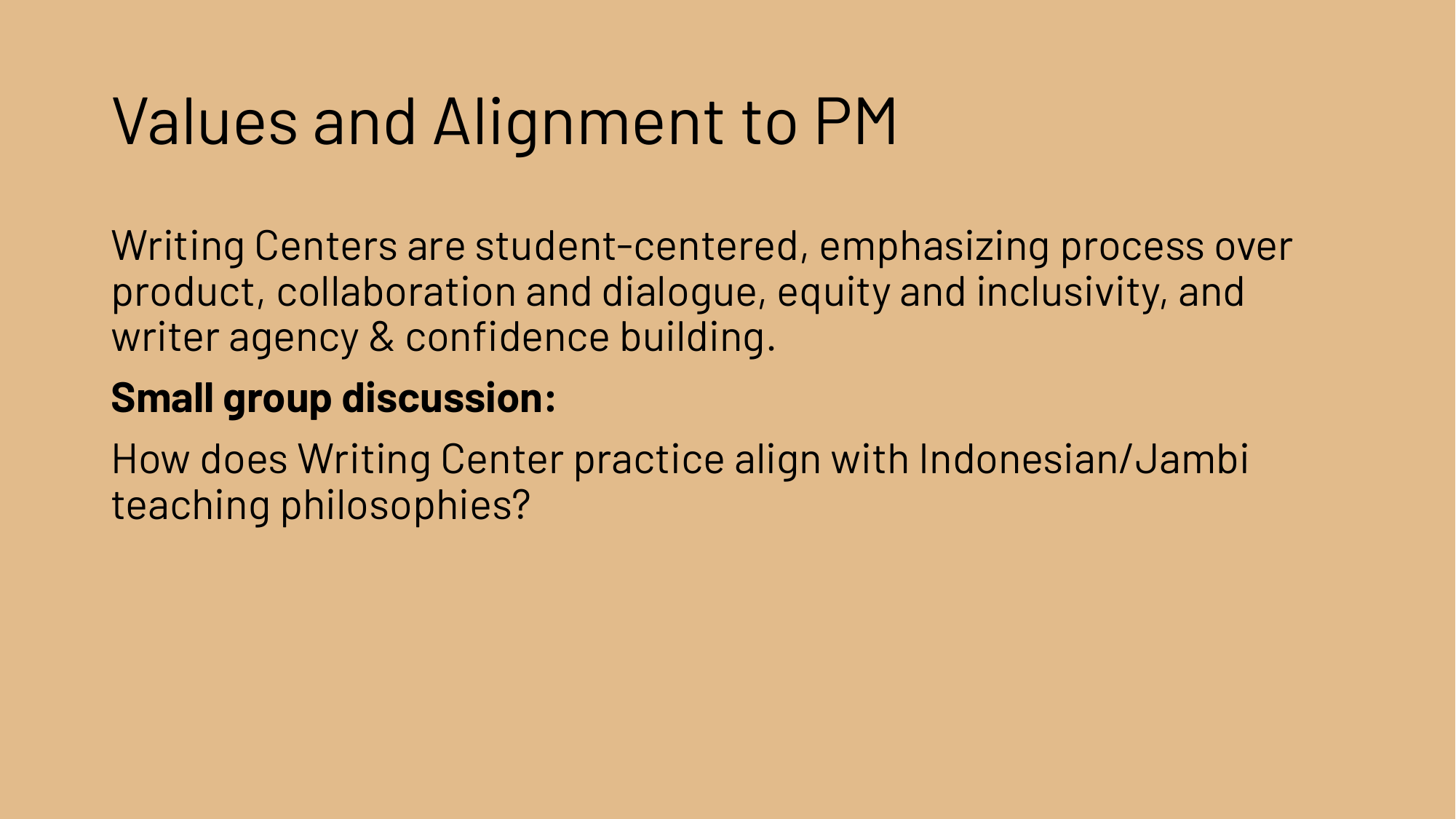

# Values and Alignment to PM
Writing Centers are student-centered, emphasizing process over product, collaboration and dialogue, equity and inclusivity, and writer agency & confidence building.
Small group discussion:
How does Writing Center practice align with Indonesian/Jambi teaching philosophies?